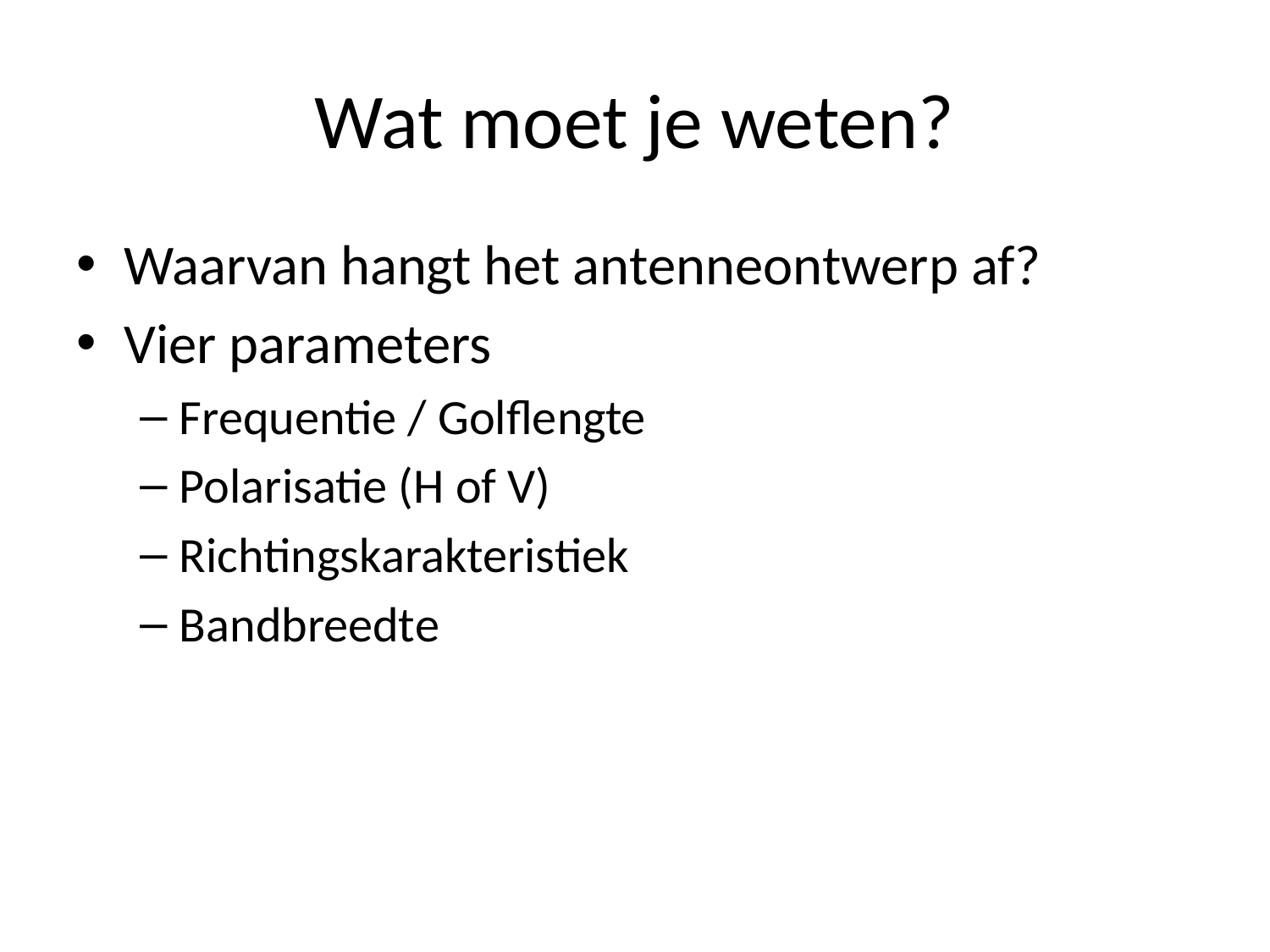

# Wat moet je weten?
Waarvan hangt het antenneontwerp af?
Vier parameters
Frequentie / Golflengte
Polarisatie (H of V)
Richtingskarakteristiek
Bandbreedte